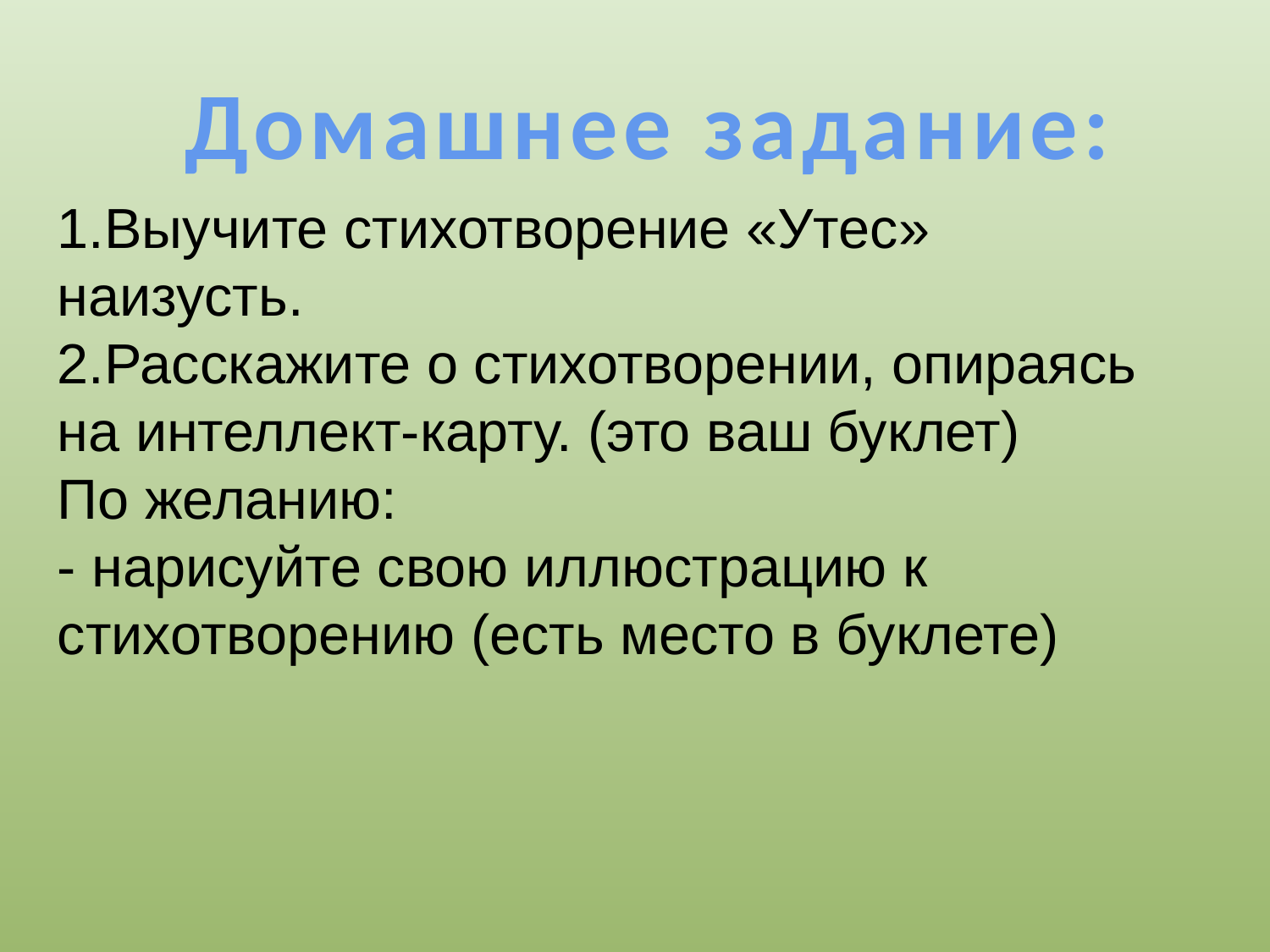

Домашнее задание:
1.Выучите стихотворение «Утес» наизусть.
2.Расскажите о стихотворении, опираясь на интеллект-карту. (это ваш буклет)
По желанию:
- нарисуйте свою иллюстрацию к стихотворению (есть место в буклете)